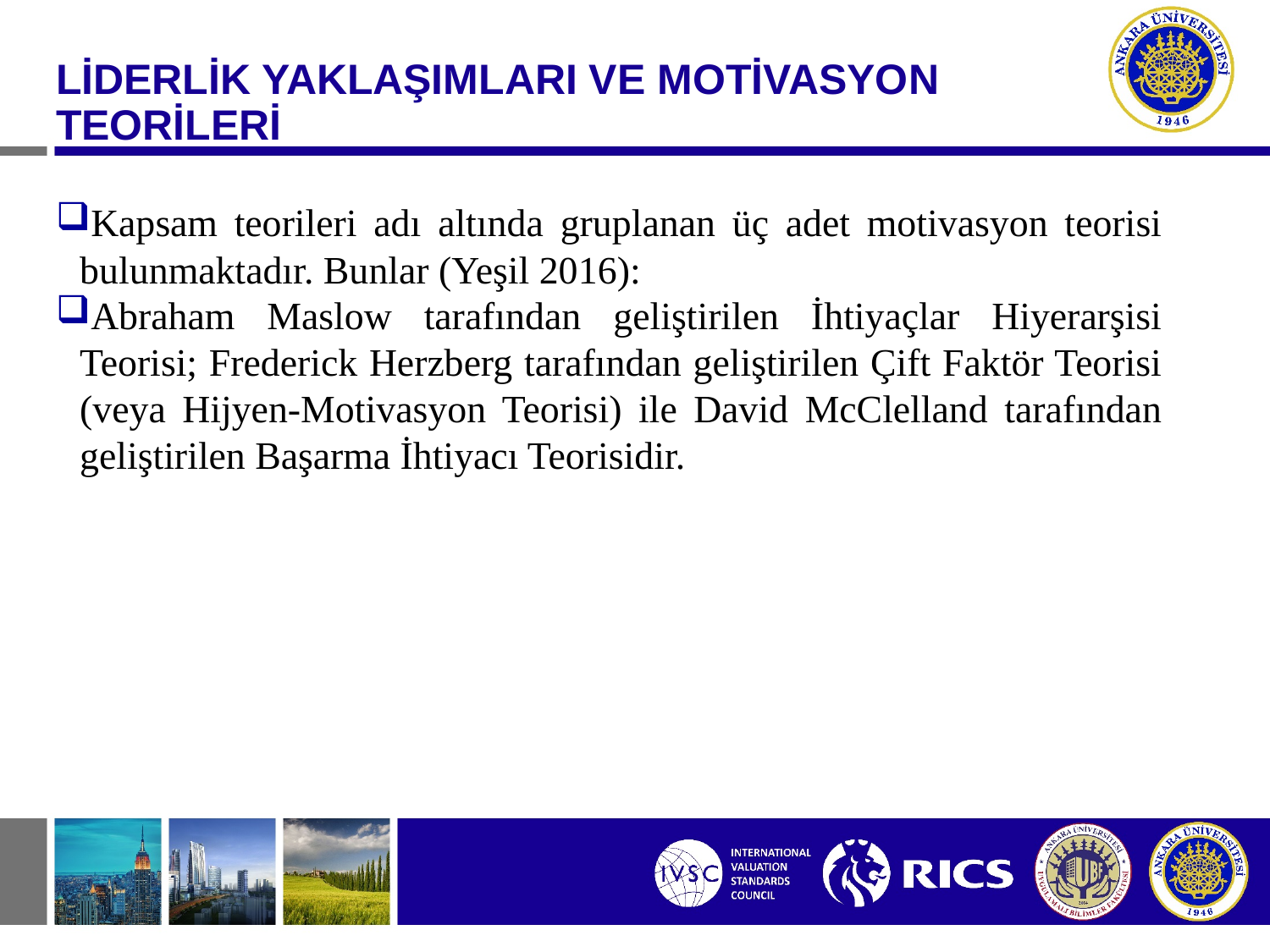

#
LİDERLİK YAKLAŞIMLARI VE MOTİVASYON TEORİLERİ
Kapsam teorileri adı altında gruplanan üç adet motivasyon teorisi bulunmaktadır. Bunlar (Yeşil 2016):
Abraham Maslow tarafından geliştirilen İhtiyaçlar Hiyerarşisi Teorisi; Frederick Herzberg tarafından geliştirilen Çift Faktör Teorisi (veya Hijyen-Motivasyon Teorisi) ile David McClelland tarafından geliştirilen Başarma İhtiyacı Teorisidir.